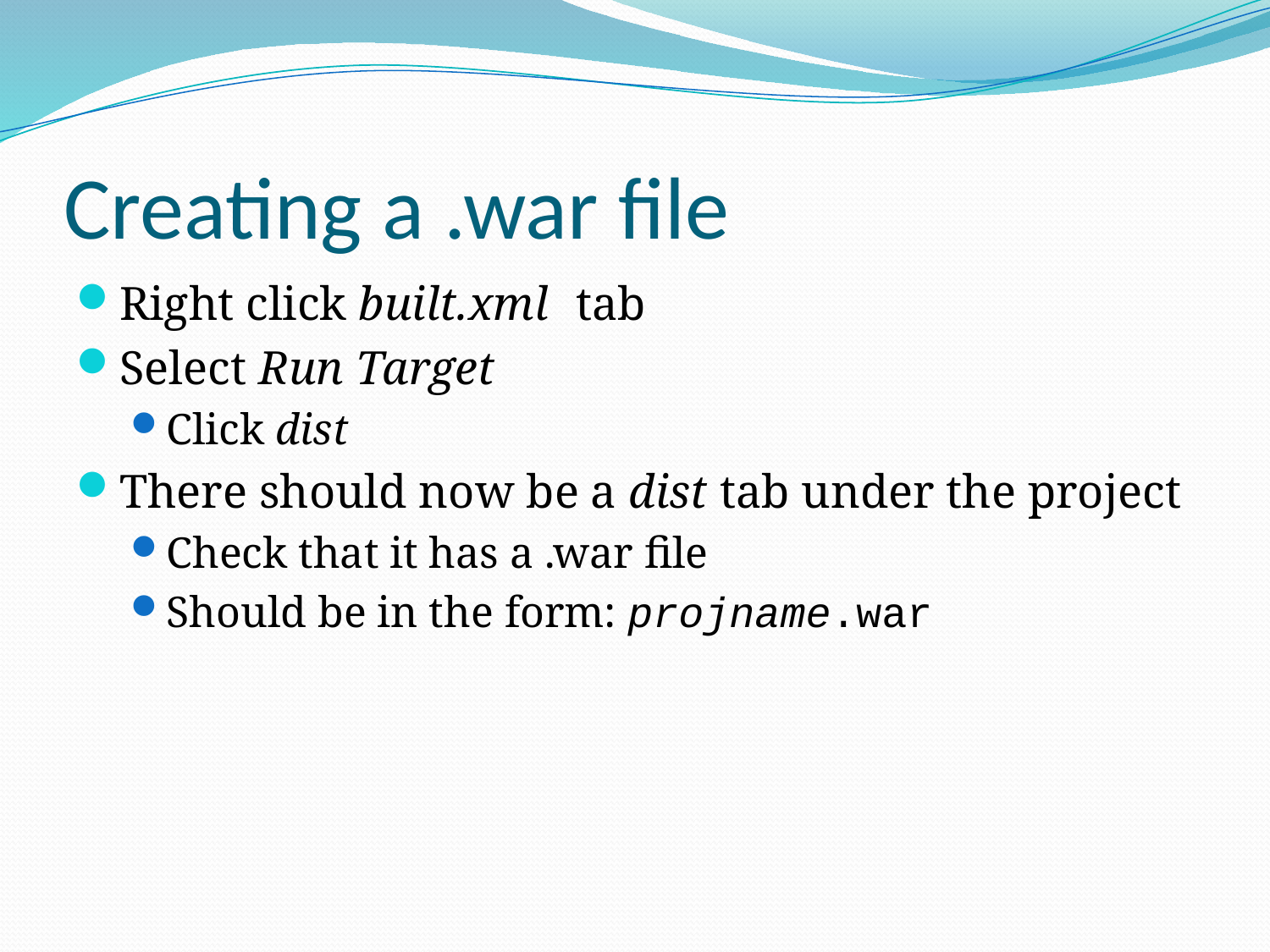

# Creating a .war file
Right click built.xml tab
Select Run Target
Click dist
There should now be a dist tab under the project
Check that it has a .war file
Should be in the form: projname.war